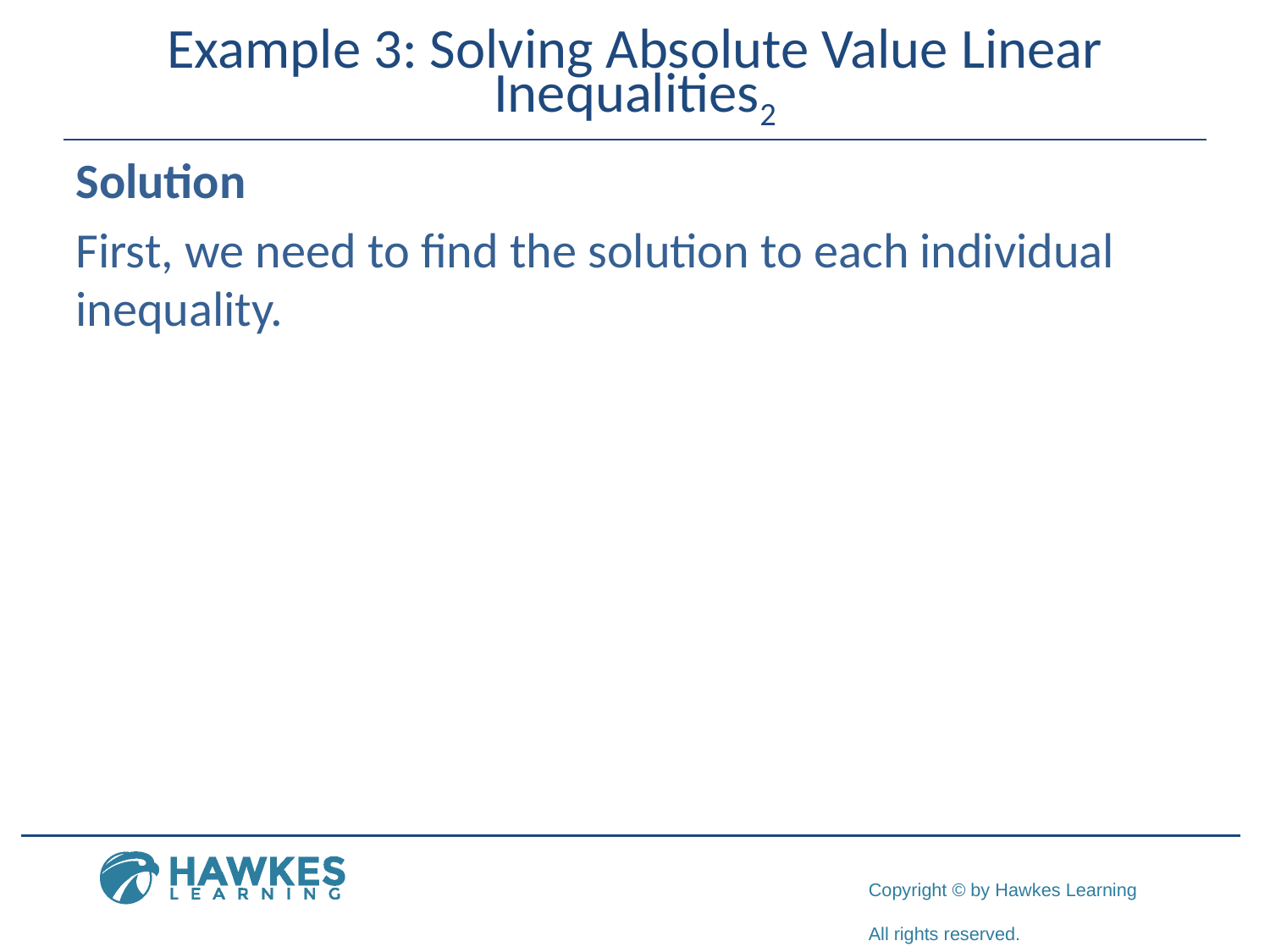

# Example 3: Solving Absolute Value Linear Inequalities2
Solution
First, we need to find the solution to each individual inequality.